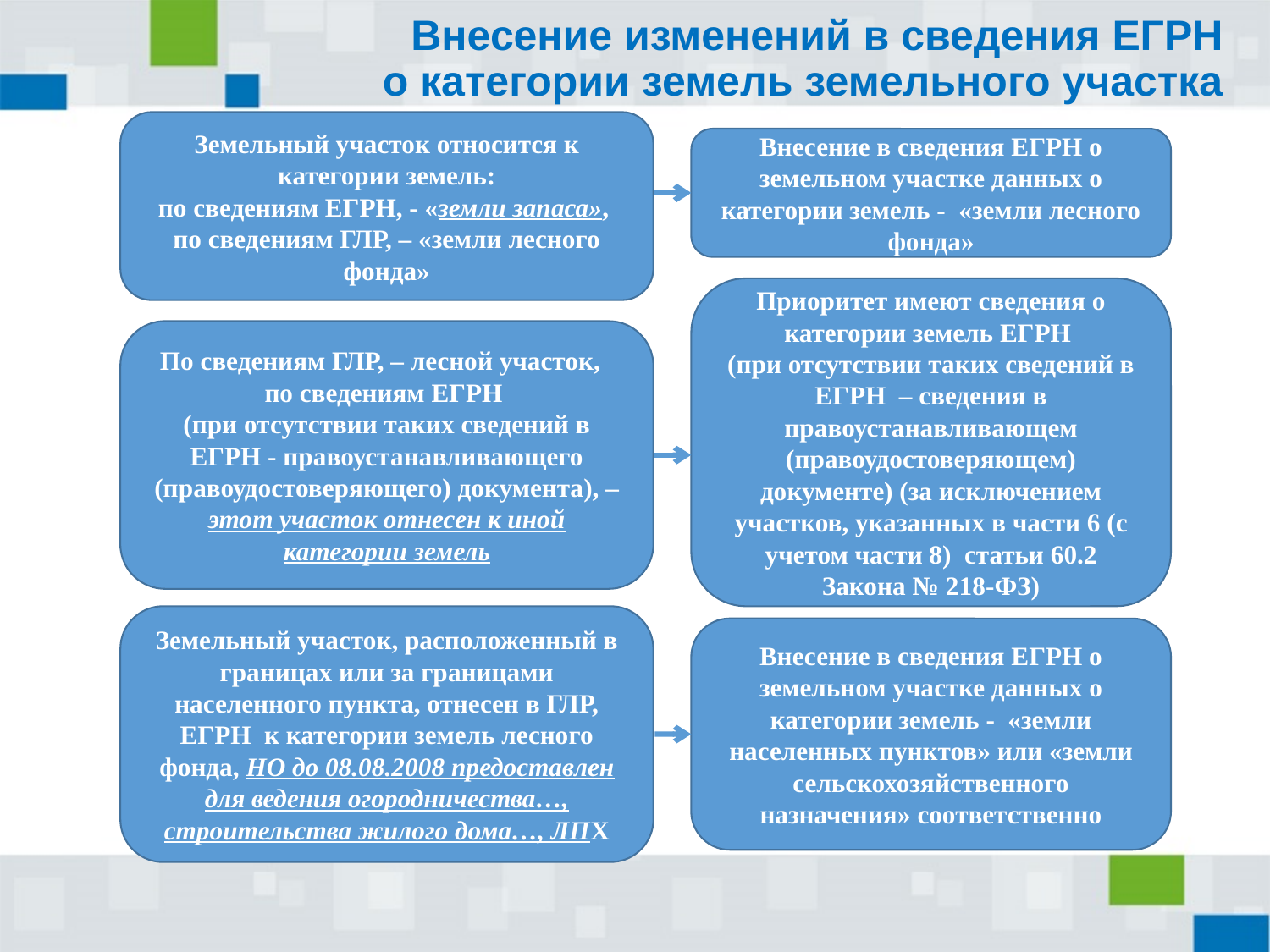

# Внесение изменений в сведения ЕГРН о категории земель земельного участка
Земельный участок относится к категории земель:
по сведениям ЕГРН, - «земли запаса»,
по сведениям ГЛР, – «земли лесного фонда»
Внесение в сведения ЕГРН о земельном участке данных о категории земель -  «земли лесного фонда»
Приоритет имеют сведения о категории земель ЕГРН
(при отсутствии таких сведений в ЕГРН  – сведения в правоустанавливающем (правоудостоверяющем) документе) (за исключением участков, указанных в части 6 (с учетом части 8)  статьи 60.2 Закона № 218-ФЗ)
По сведениям ГЛР, – лесной участок,
по сведениям ЕГРН
(при отсутствии таких сведений в ЕГРН - правоустанавливающего (правоудостоверяющего) документа), – этот участок отнесен к иной категории земель
Земельный участок, расположенный в границах или за границами населенного пункта, отнесен в ГЛР, ЕГРН  к категории земель лесного фонда, НО до 08.08.2008 предоставлен для ведения огородничества…, строительства жилого дома…, ЛПХ
Внесение в сведения ЕГРН о земельном участке данных о категории земель -  «земли населенных пунктов» или «земли сельскохозяйственного назначения» соответственно